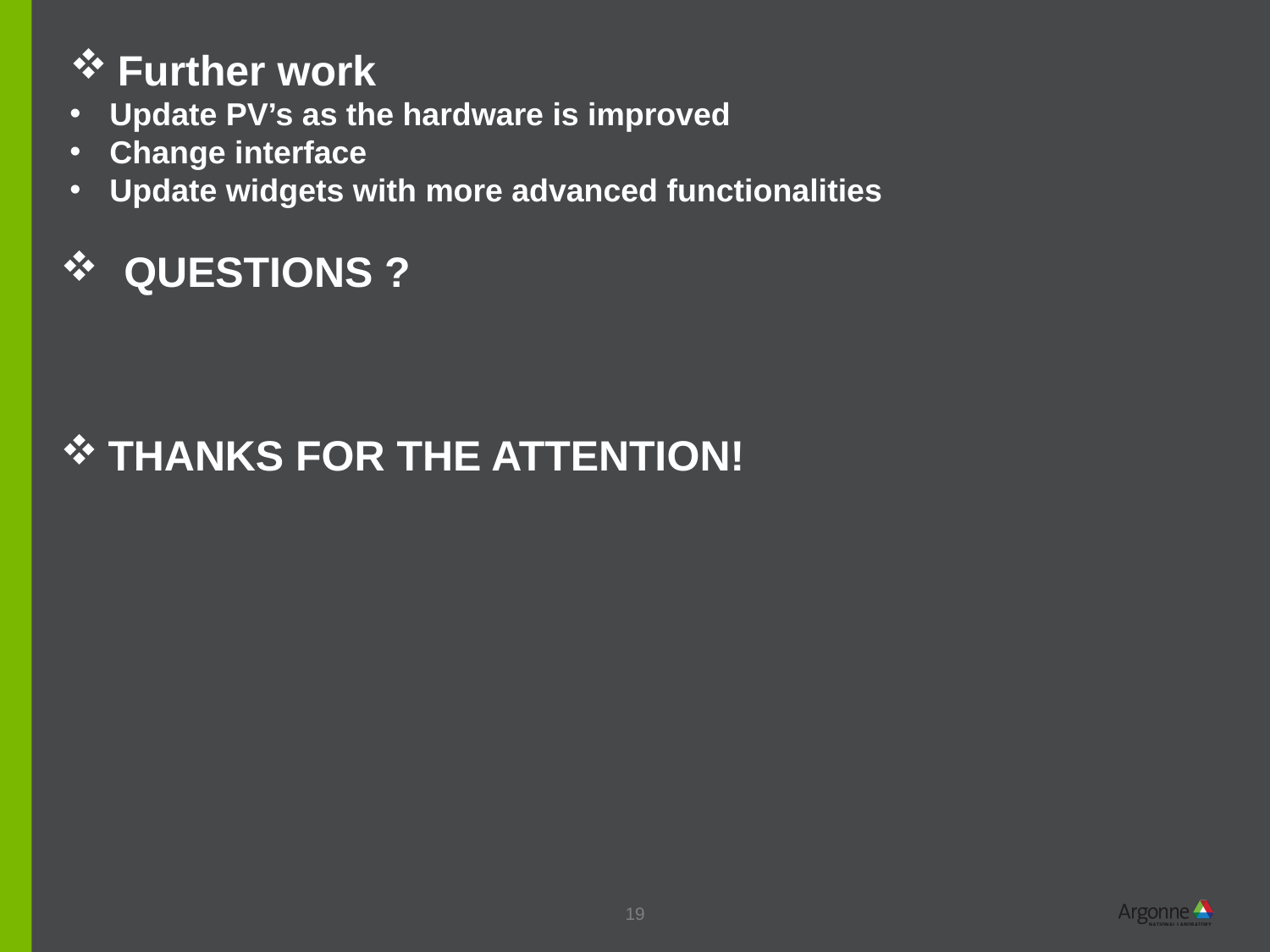

Further work
Update PV’s as the hardware is improved
Change interface
Update widgets with more advanced functionalities
# Questions ?
Thanks for the attention!
19